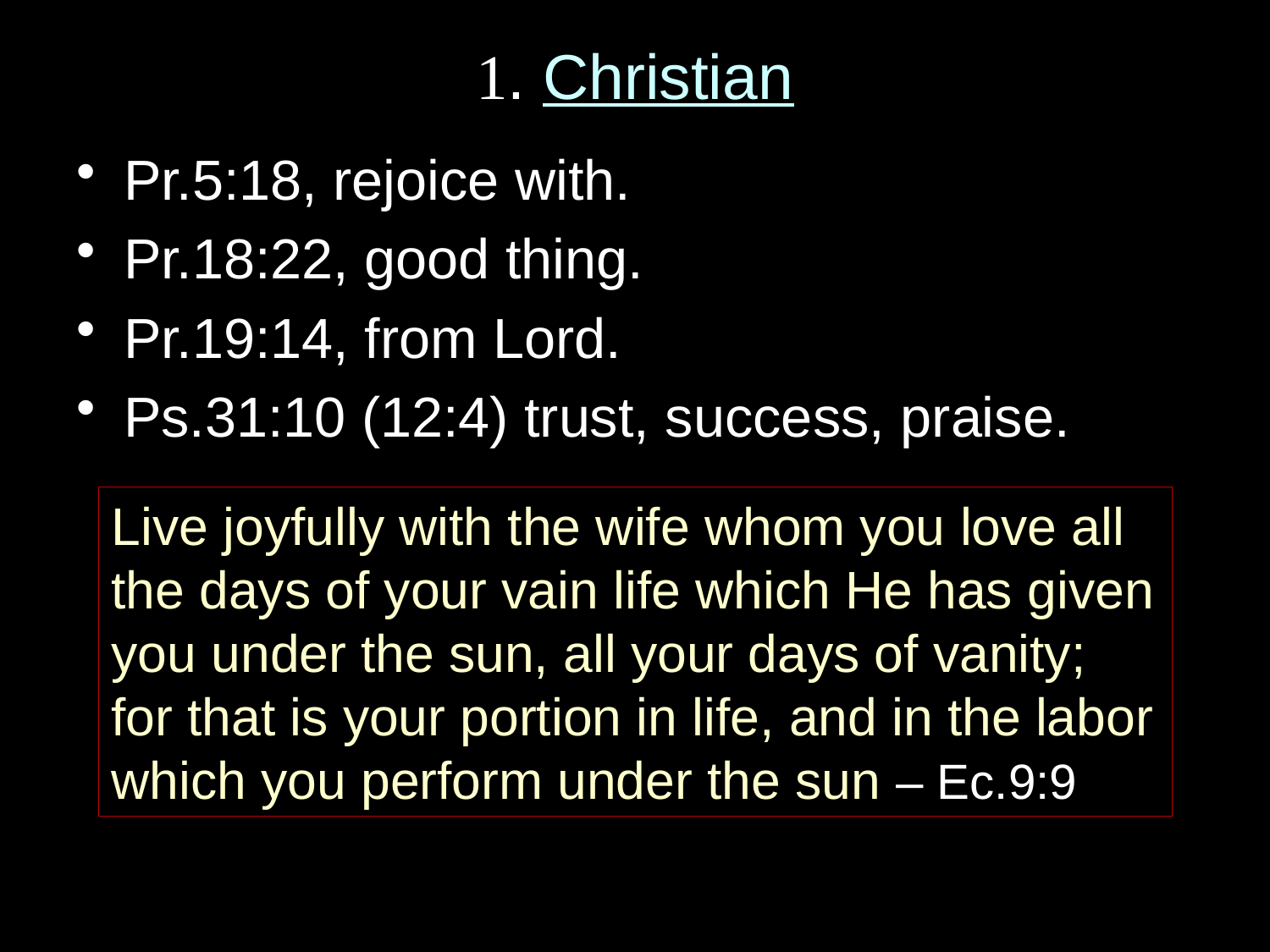

# 1. Christian
Pr.5:18, rejoice with.
Pr.18:22, good thing.
Pr.19:14, from Lord.
Ps.31:10 (12:4) trust, success, praise.
Live joyfully with the wife whom you love all the days of your vain life which He has given you under the sun, all your days of vanity;
for that is your portion in life, and in the labor which you perform under the sun – Ec.9:9